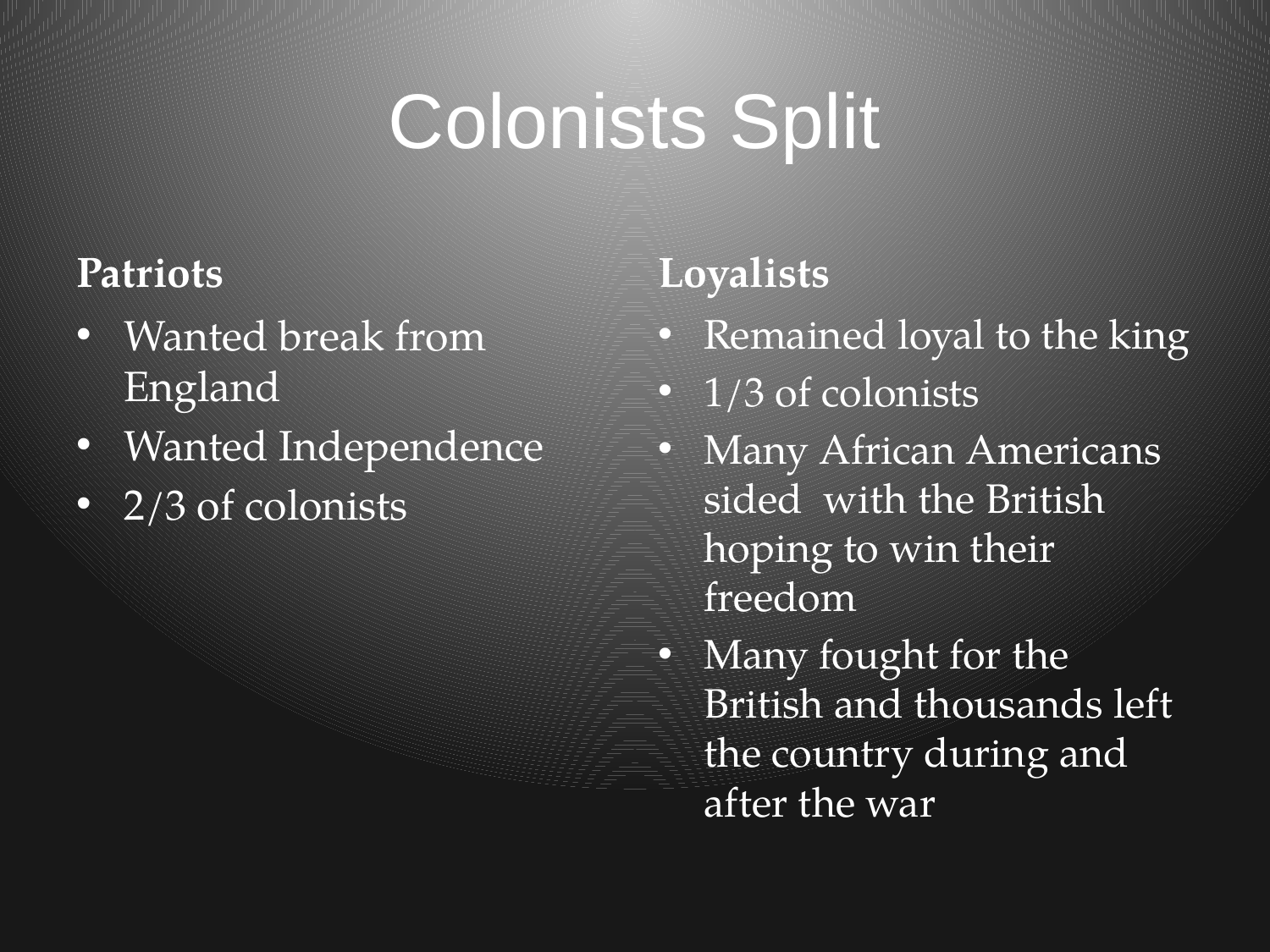

# Colonists Split
Patriots
Loyalists
Wanted break from England
Wanted Independence
2/3 of colonists
Remained loyal to the king
1/3 of colonists
Many African Americans sided  with the British hoping to win their freedom
Many fought for the British and thousands left the country during and after the war